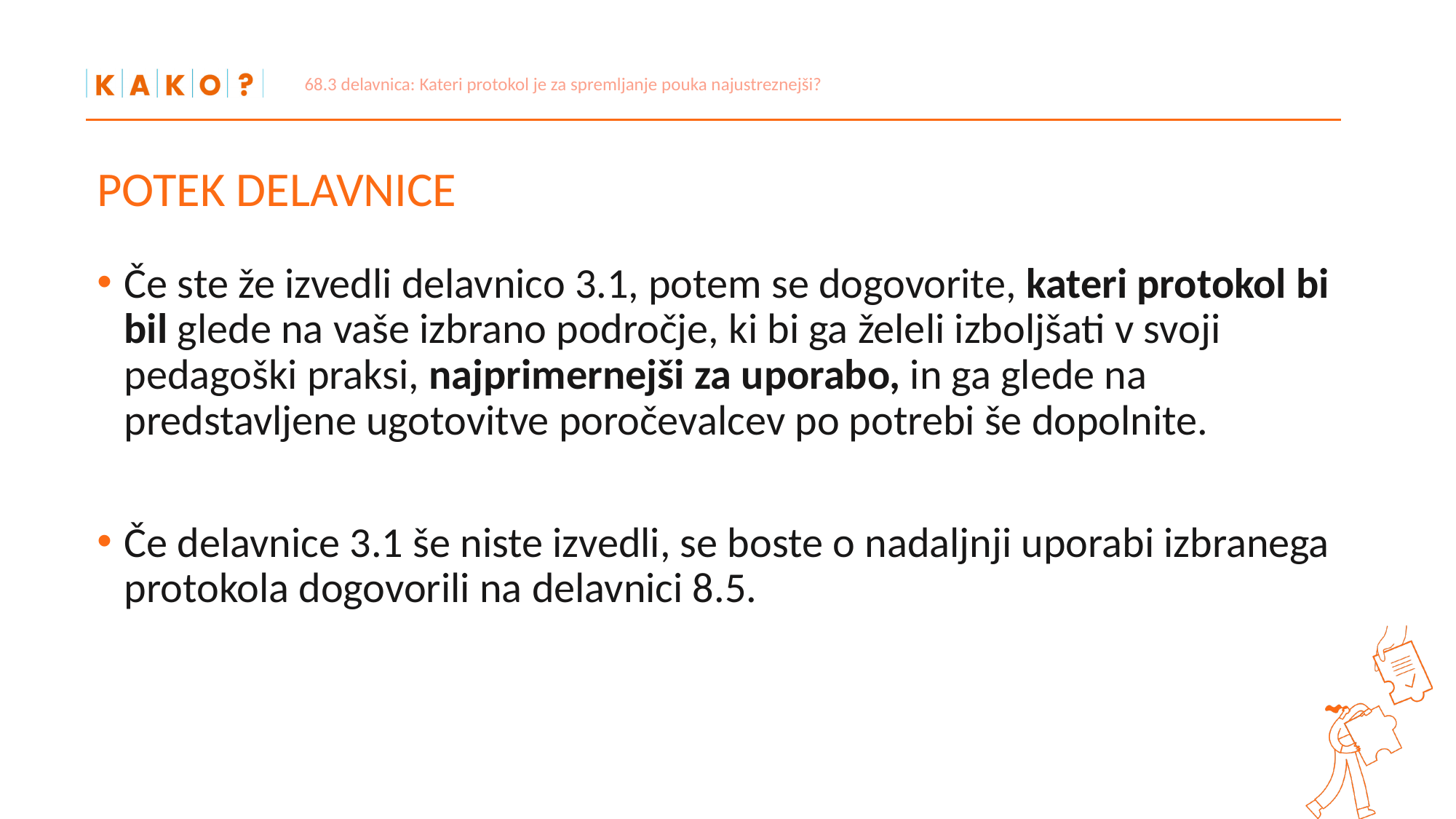

68.3 delavnica: Kateri protokol je za spremljanje pouka najustreznejši?
# POTEK DELAVNICE
Če ste že izvedli delavnico 3.1, potem se dogovorite, kateri protokol bi bil glede na vaše izbrano področje, ki bi ga želeli izboljšati v svoji pedagoški praksi, najprimernejši za uporabo, in ga glede na predstavljene ugotovitve poročevalcev po potrebi še dopolnite.

Če delavnice 3.1 še niste izvedli, se boste o nadaljnji uporabi izbranega protokola dogovorili na delavnici 8.5.